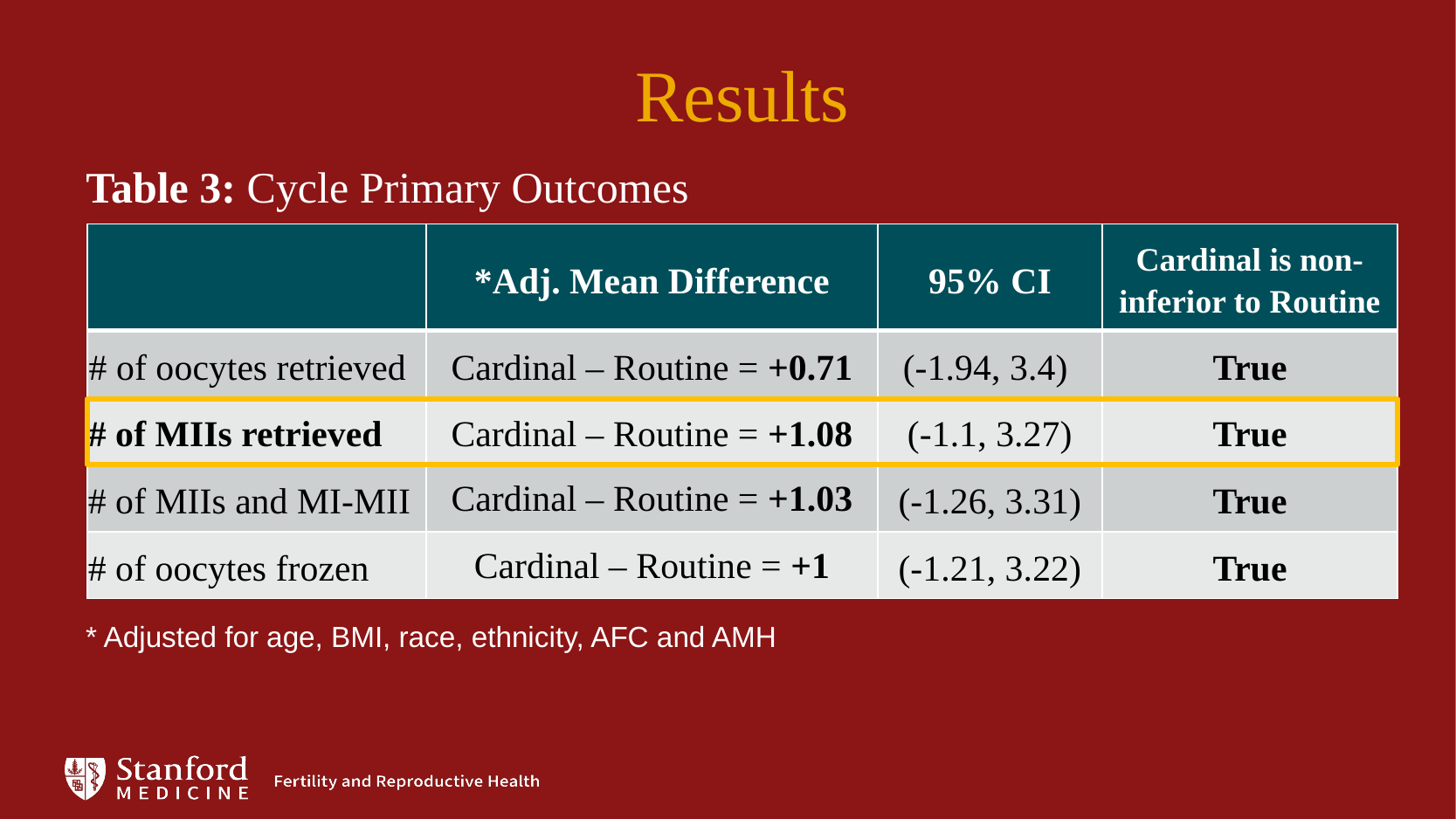

Results
Table 3: Cycle Primary Outcomes
|  | \*Adj. Mean Difference | 95% CI | Cardinal is non-inferior to Routine |
| --- | --- | --- | --- |
| # of oocytes retrieved | Cardinal – Routine = +0.71 | (-1.94, 3.4) | True |
| # of MIIs retrieved | Cardinal – Routine = +1.08 | (-1.1, 3.27) | True |
| # of MIIs and MI-MII | Cardinal – Routine = +1.03 | (-1.26, 3.31) | True |
| # of oocytes frozen | Cardinal – Routine = +1 | (-1.21, 3.22) | True |

* Adjusted for age, BMI, race, ethnicity, AFC and AMH